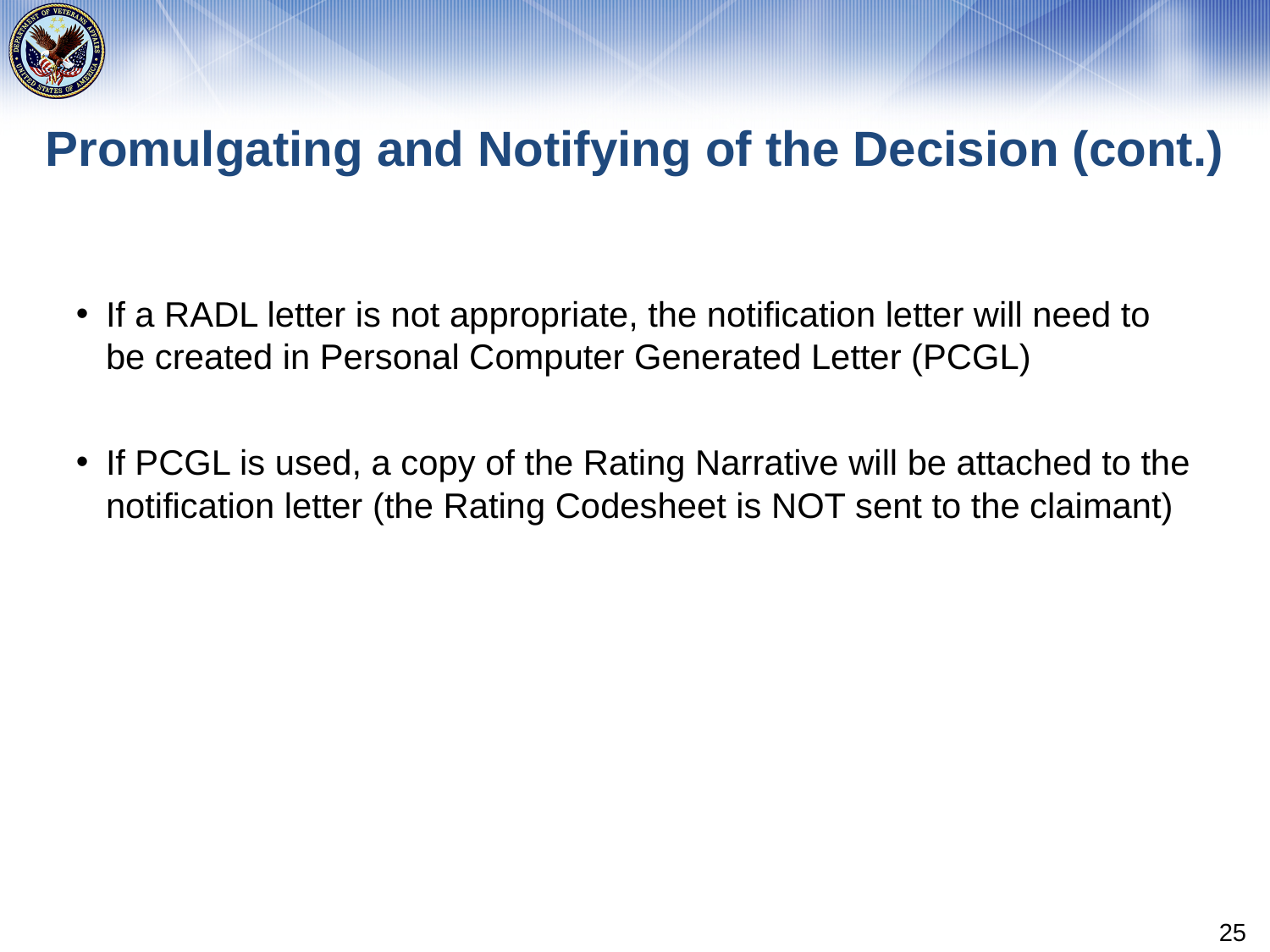

# Promulgating and Notifying of the Decision (cont.)
If a RADL letter is not appropriate, the notification letter will need to be created in Personal Computer Generated Letter (PCGL)

If PCGL is used, a copy of the Rating Narrative will be attached to the notification letter (the Rating Codesheet is NOT sent to the claimant)
25